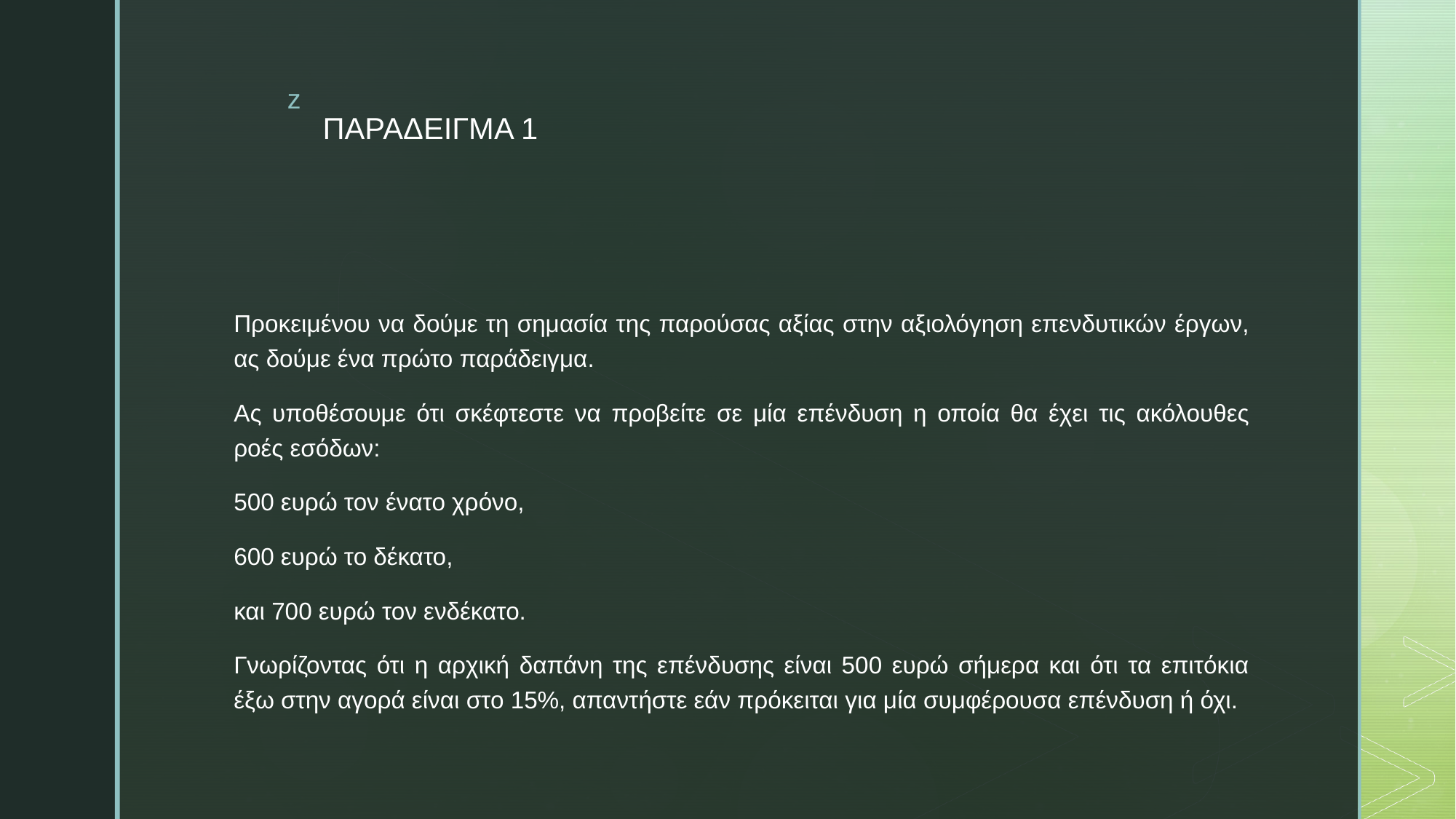

# ΠΑΡΑΔΕΙΓΜΑ 1

Προκειμένου να δούμε τη σημασία της παρούσας αξίας στην αξιολόγηση επενδυτικών έργων, ας δούμε ένα πρώτο παράδειγμα.
Ας υποθέσουμε ότι σκέφτεστε να προβείτε σε μία επένδυση η οποία θα έχει τις ακόλουθες ροές εσόδων:
500 ευρώ τον ένατο χρόνο,
600 ευρώ το δέκατο,
και 700 ευρώ τον ενδέκατο.
Γνωρίζοντας ότι η αρχική δαπάνη της επένδυσης είναι 500 ευρώ σήμερα και ότι τα επιτόκια έξω στην αγορά είναι στο 15%, απαντήστε εάν πρόκειται για μία συμφέρουσα επένδυση ή όχι.